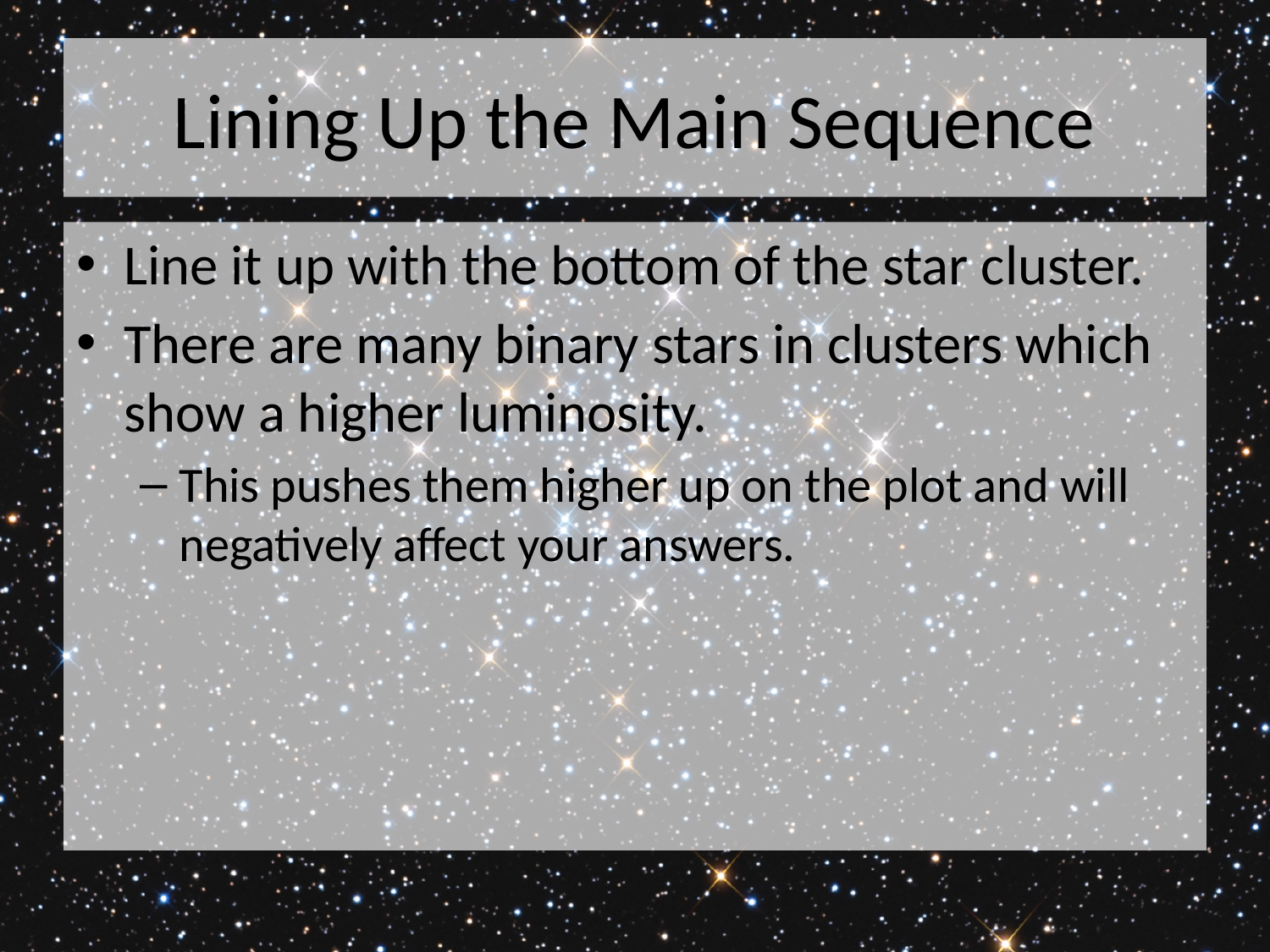

# Lining Up the Main Sequence
Line it up with the bottom of the star cluster.
There are many binary stars in clusters which show a higher luminosity.
This pushes them higher up on the plot and will negatively affect your answers.